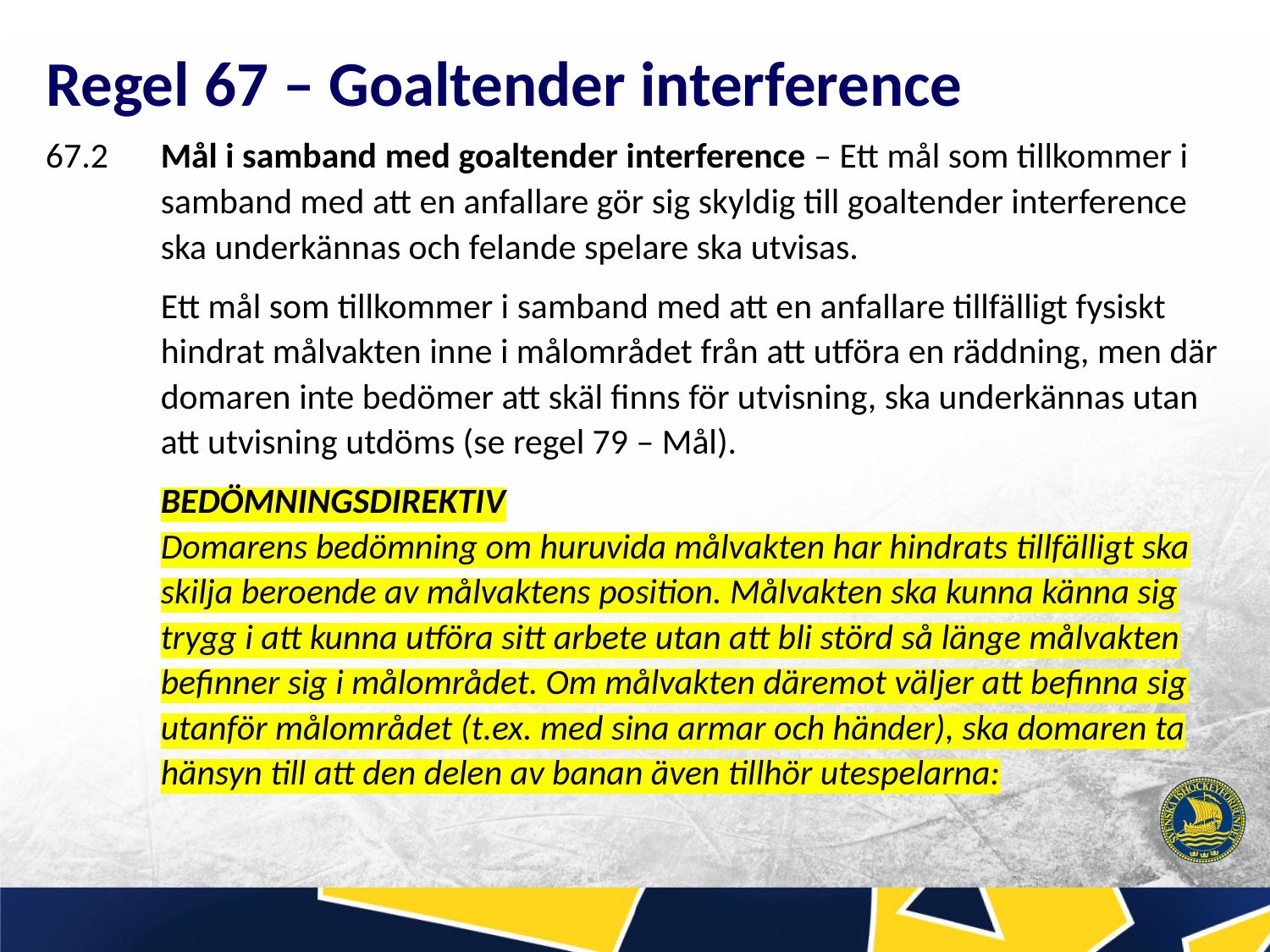

# Regel 67 – Goaltender interference
67.2	Mål i samband med goaltender interference – Ett mål som tillkommer i samband med att en anfallare gör sig skyldig till goaltender interference ska underkännas och felande spelare ska utvisas.
	Ett mål som tillkommer i samband med att en anfallare tillfälligt fysiskt hindrat målvakten inne i målområdet från att utföra en räddning, men där domaren inte bedömer att skäl finns för utvisning, ska underkännas utan att utvisning utdöms (se regel 79 – Mål).
	BEDÖMNINGSDIREKTIV
Domarens bedömning om huruvida målvakten har hindrats tillfälligt ska skilja beroende av målvaktens position. Målvakten ska kunna känna sig trygg i att kunna utföra sitt arbete utan att bli störd så länge målvakten befinner sig i målområdet. Om målvakten däremot väljer att befinna sig utanför målområdet (t.ex. med sina armar och händer), ska domaren ta hänsyn till att den delen av banan även tillhör utespelarna: